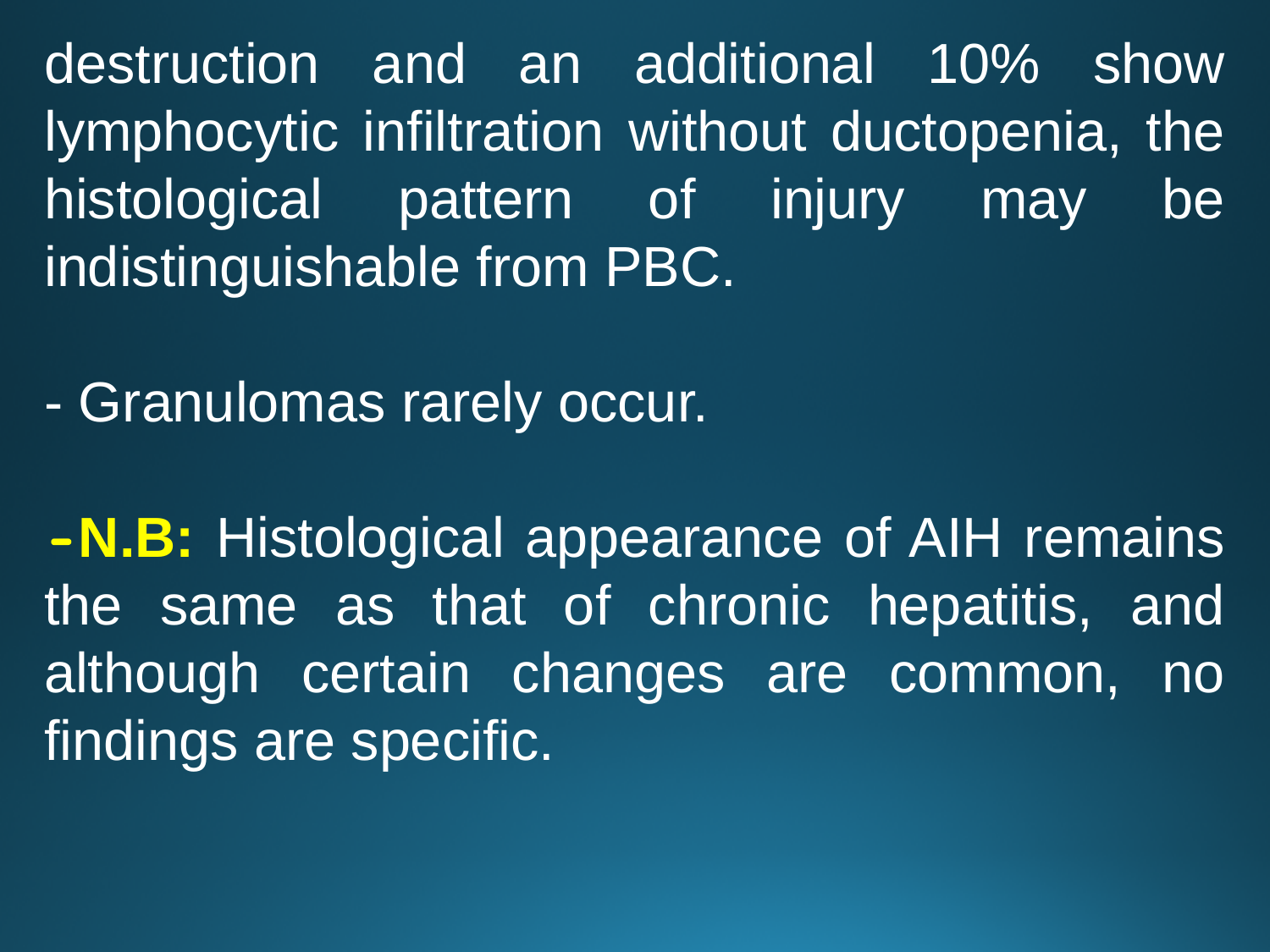

destruction and an additional 10% show lymphocytic infiltration without ductopenia, the histological pattern of injury may be indistinguishable from PBC.

- Granulomas rarely occur.

-N.B: Histological appearance of AIH remains the same as that of chronic hepatitis, and although certain changes are common, no findings are specific.